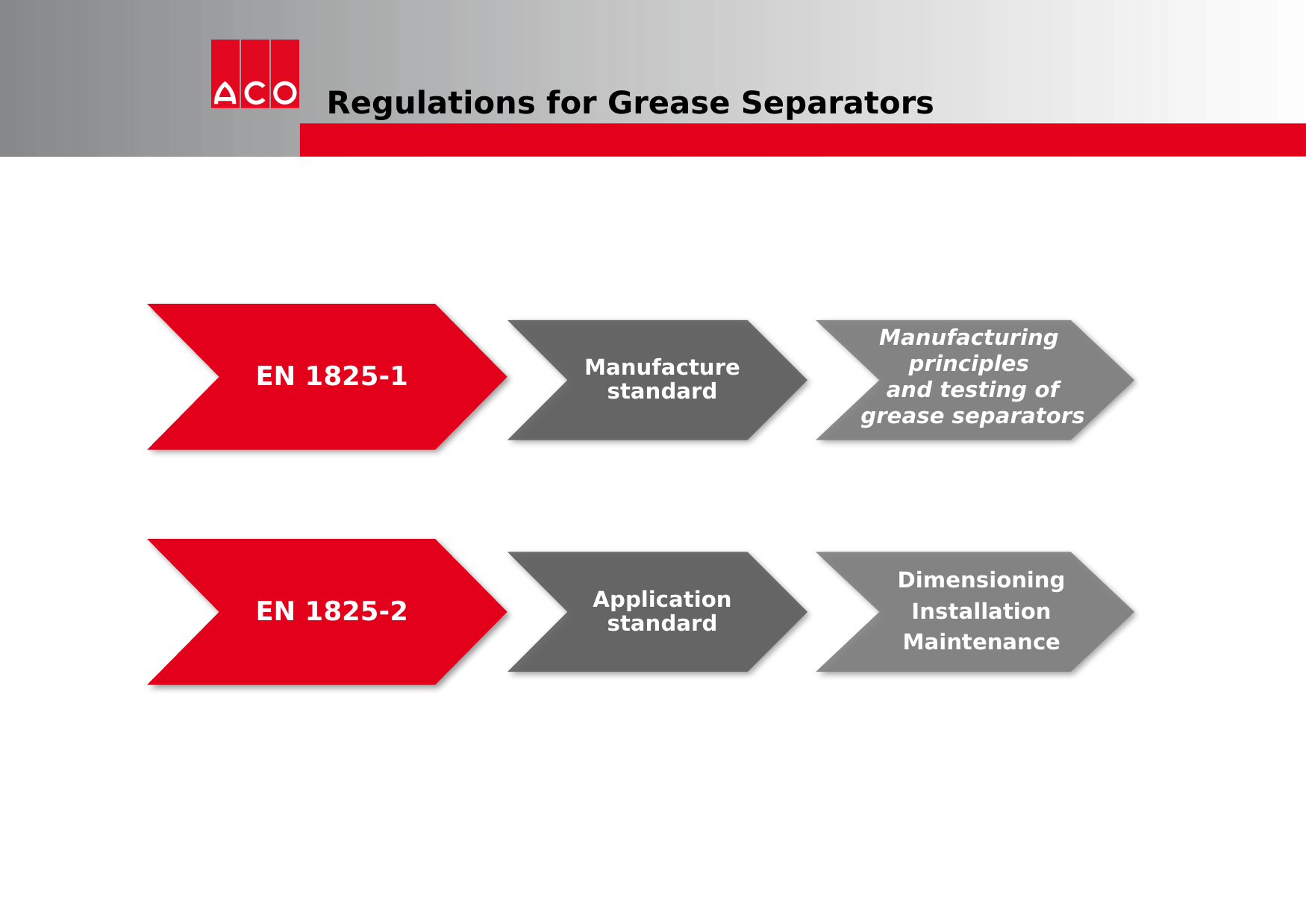

# Regulations for Grease Separators
EN 1825-1
Manufacturing principles
 and testing of
 grease separators

Manufacture standard

EN 1825-2
Application standard
Dimensioning
Installation
Maintenance